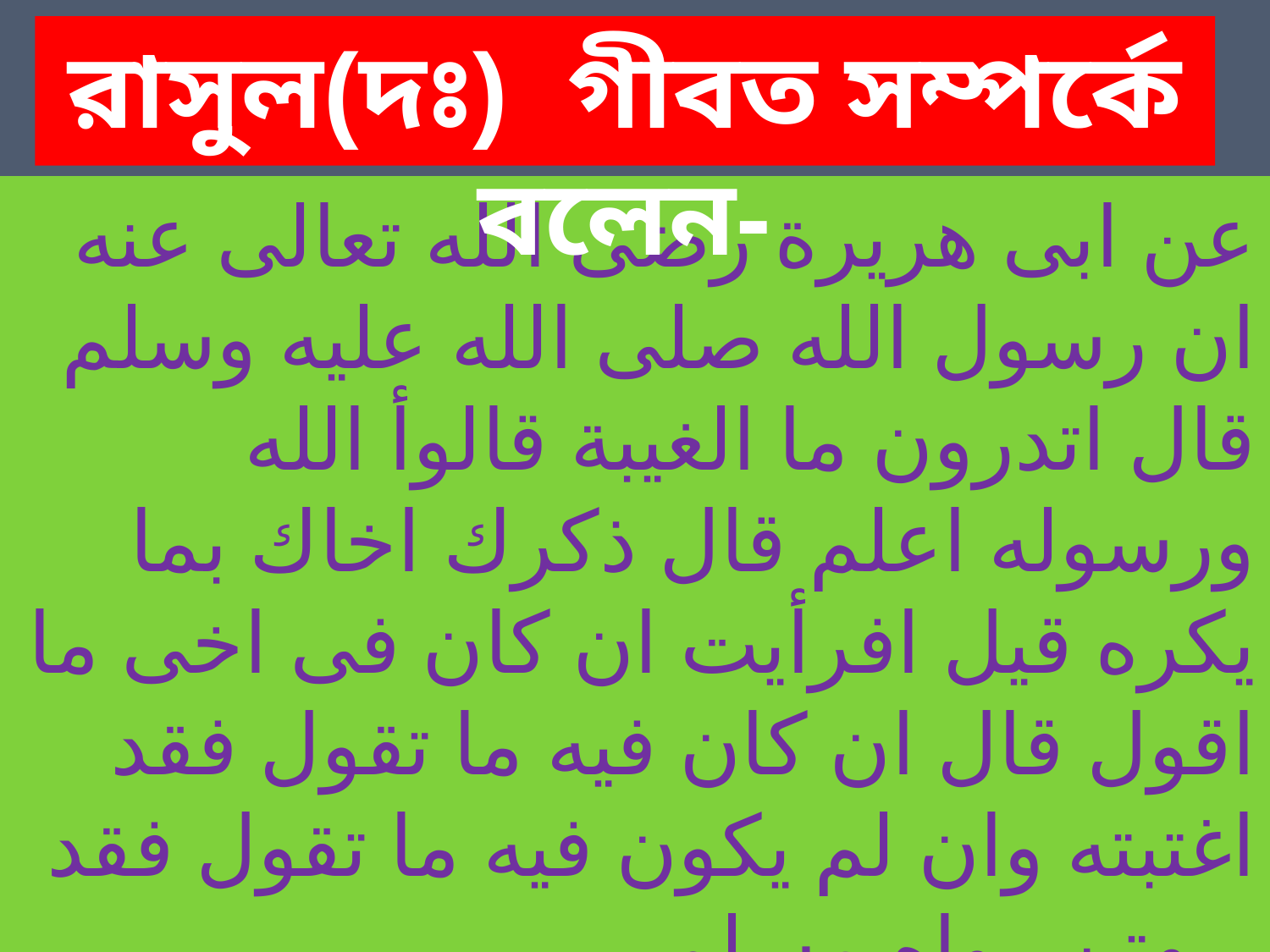

রাসুল(দঃ)  গীবত সম্পর্কে বলেন-
عن ابى هريرة رضى الله تعالى عنه ان رسول الله صلى الله عليه وسلم قال اتدرون ما الغيبة قالوأ الله ورسوله اعلم قال ذكرك اخاك بما يكره قيل افرأيت ان كان فى اخى ما اقول قال ان كان فيه ما تقول فقد اغتبته وان لم يكون فيه ما تقول فقد بهتن رواه مسلم